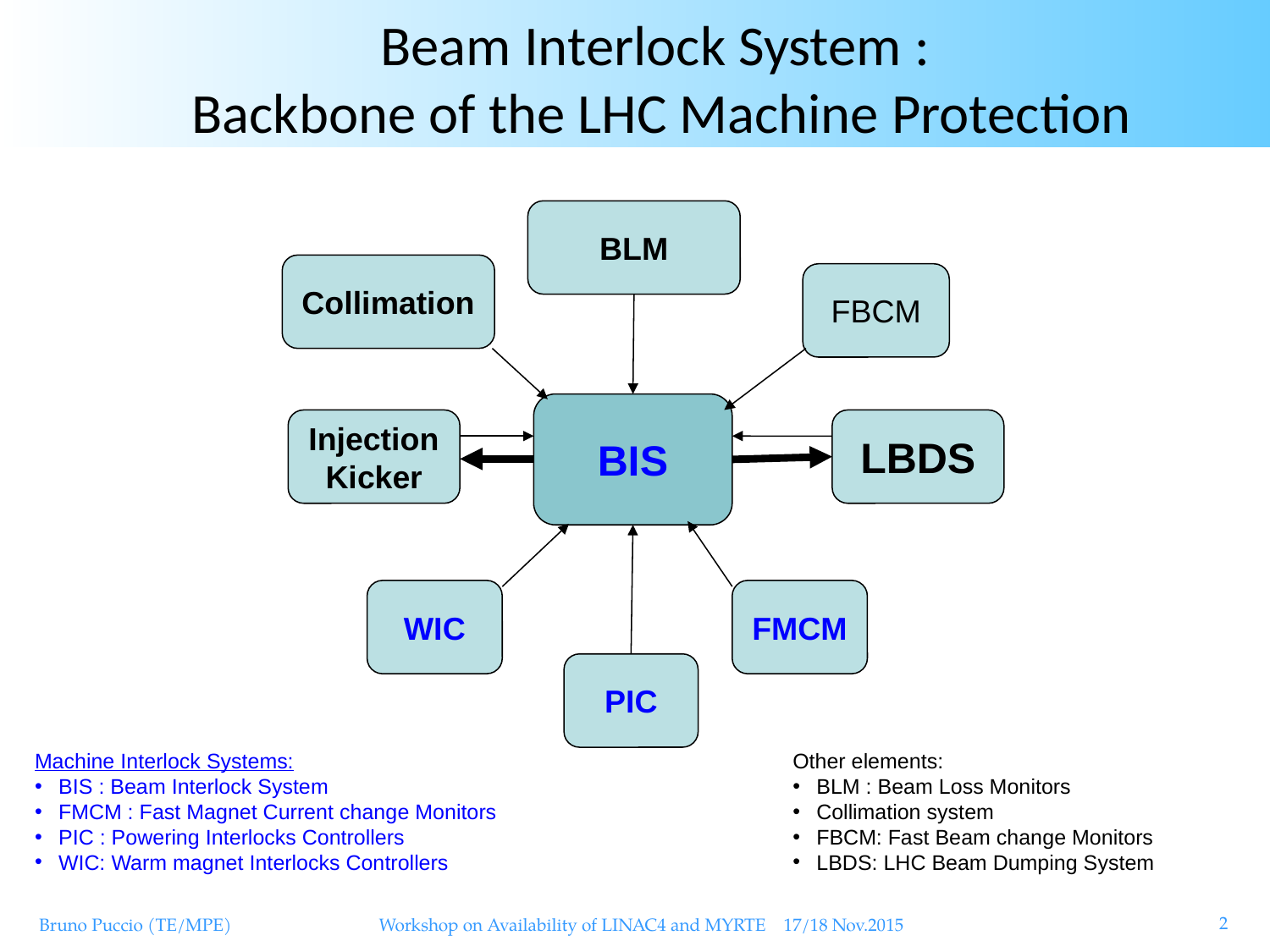

# Beam Interlock System : Backbone of the LHC Machine Protection
BLM
Collimation
FBCM
BIS
Injection
Kicker
LBDS
FMCM
WIC
PIC
Machine Interlock Systems:
BIS : Beam Interlock System
FMCM : Fast Magnet Current change Monitors
PIC : Powering Interlocks Controllers
WIC: Warm magnet Interlocks Controllers
Other elements:
BLM : Beam Loss Monitors
Collimation system
FBCM: Fast Beam change Monitors
LBDS: LHC Beam Dumping System
2